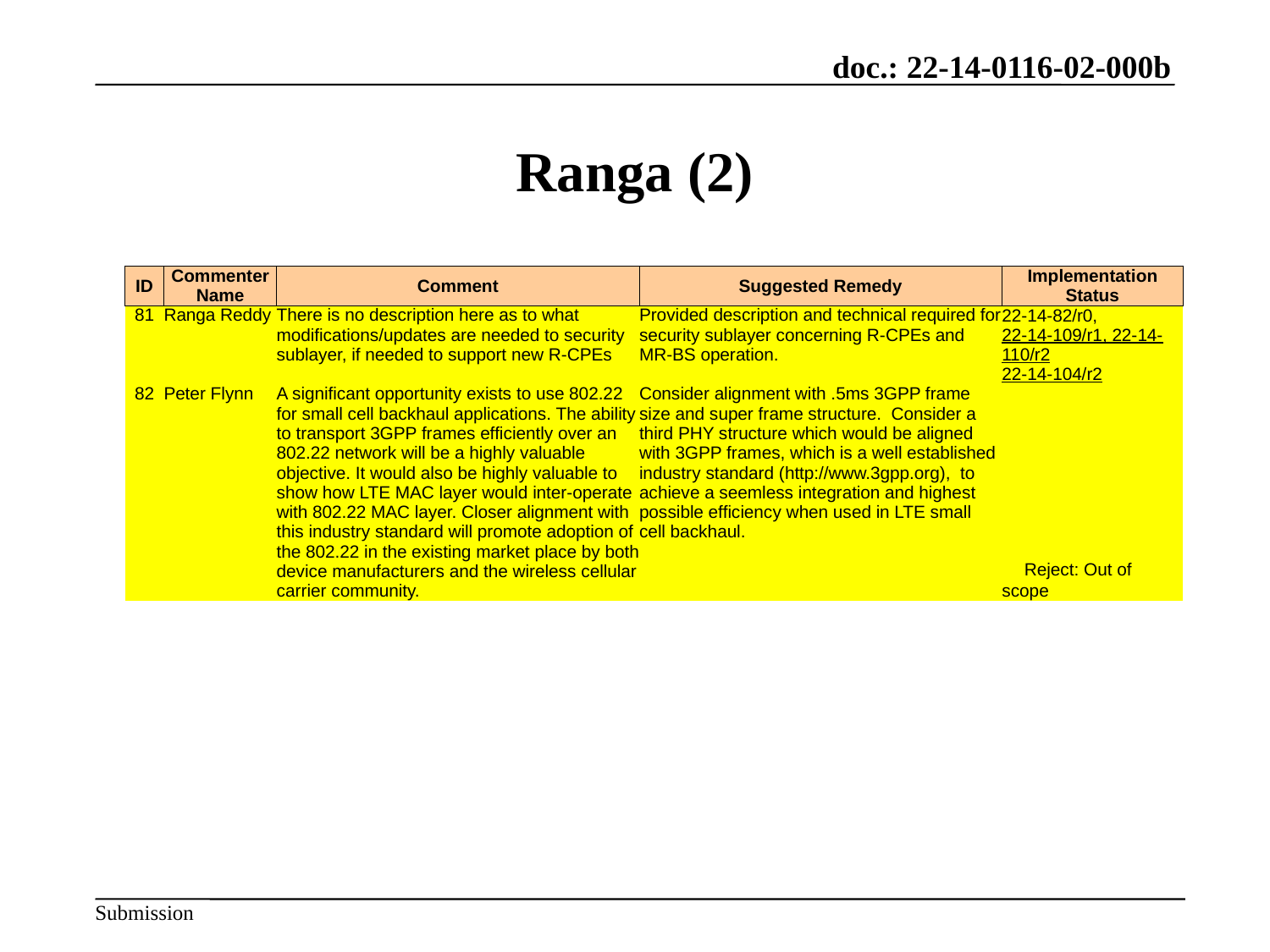

# Ranga (2)
| ID | Commenter Name | Comment | Suggested Remedy | Implementation Status |
| --- | --- | --- | --- | --- |
| 81 | Ranga Reddy | There is no description here as to what modifications/updates are needed to security sublayer, if needed to support new R-CPEs | Provided description and technical required for security sublayer concerning R-CPEs and MR-BS operation. | 22-14-82/r0, 22-14-109/r1, 22-14-110/r2 22-14-104/r2 |
| 82 | Peter Flynn | A significant opportunity exists to use 802.22 for small cell backhaul applications. The ability to transport 3GPP frames efficiently over an 802.22 network will be a highly valuable objective. It would also be highly valuable to show how LTE MAC layer would inter-operate with 802.22 MAC layer. Closer alignment with this industry standard will promote adoption of the 802.22 in the existing market place by both device manufacturers and the wireless cellular carrier community. | Consider alignment with .5ms 3GPP frame size and super frame structure. Consider a third PHY structure which would be aligned with 3GPP frames, which is a well established industry standard (http://www.3gpp.org), to achieve a seemless integration and highest possible efficiency when used in LTE small cell backhaul. | Reject: Out of scope |